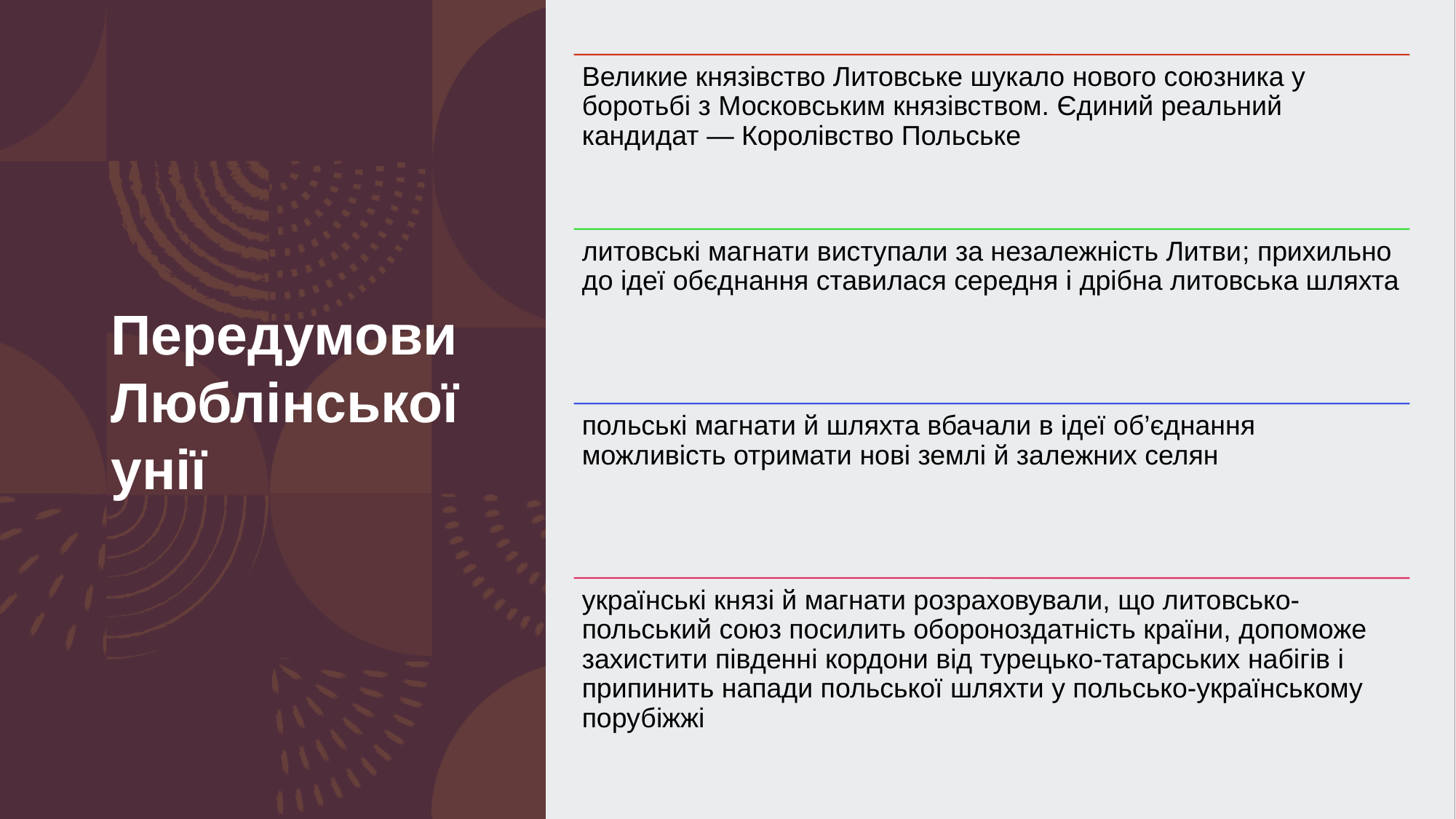

Великие князівство Литовське шукало нового союзника у боротьбі з Московським князівством. Єдиний реальний кандидат — Королівство Польське
литовські магнати виступали за незалежність Литви; прихильно до ідеї обєднання ставилася середня і дрібна литовська шляхта
польські магнати й шляхта вбачали в ідеї об’єднання можливість отримати нові землі й залежних селян
українські князі й магнати розраховували, що литовсько-польський союз посилить обороноздатність країни, допоможе захистити південні кордони від турецько-татарських набігів і припинить напади польської шляхти у польсько-українському порубіжжі
# Передумови Люблінської унії
© Літера ЛТД